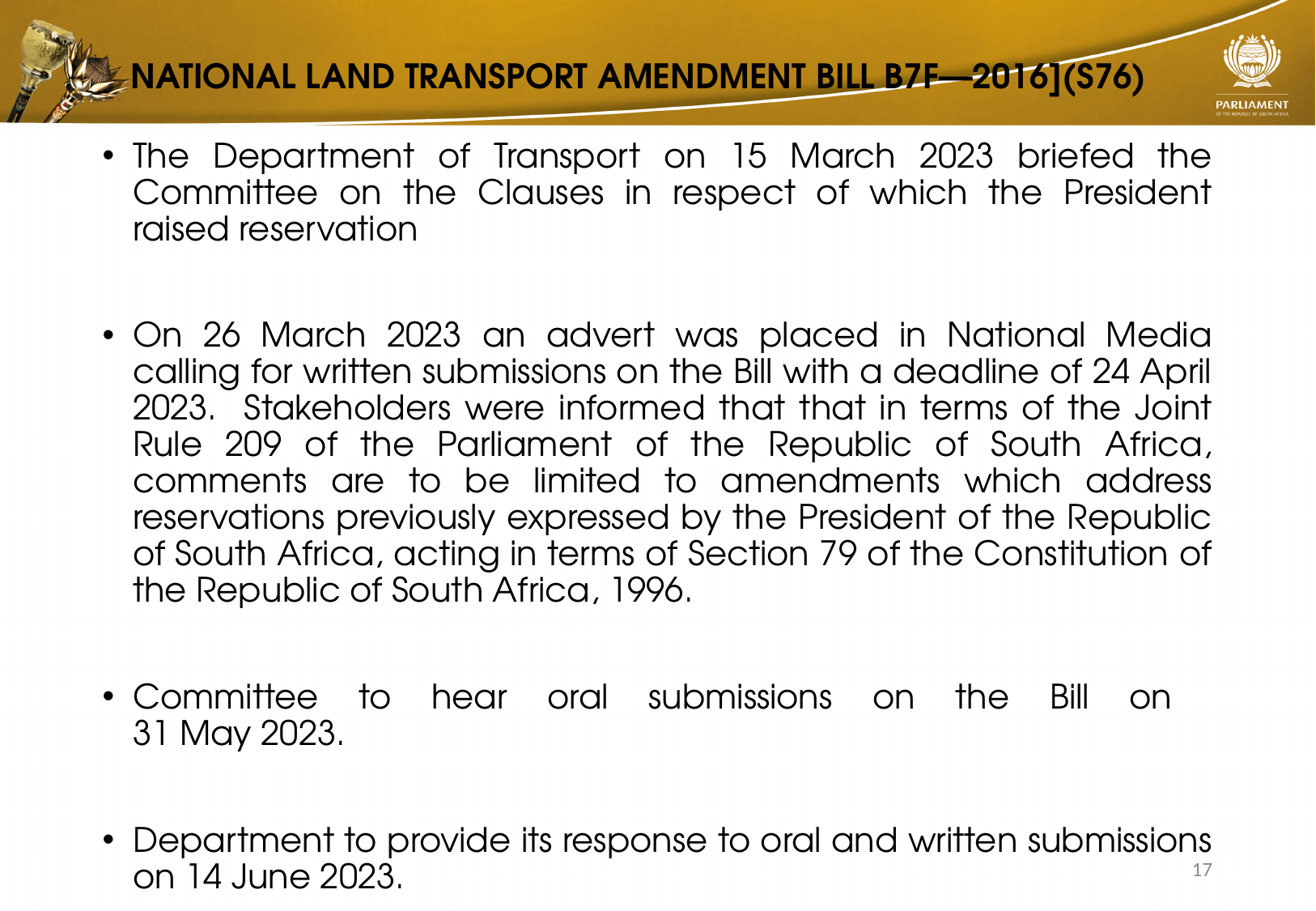

# National Land transport amendment bill b7f—2016](S76)
The Department of Transport on 15 March 2023 briefed the Committee on the Clauses in respect of which the President raised reservation

On 26 March 2023 an advert was placed in National Media calling for written submissions on the Bill with a deadline of 24 April 2023.  Stakeholders were informed that that in terms of the Joint Rule 209 of the Parliament of the Republic of South Africa, comments are to be limited to amendments which address reservations previously expressed by the President of the Republic of South Africa, acting in terms of Section 79 of the Constitution of the Republic of South Africa, 1996.

Committee to hear oral submissions on the Bill on
31 May 2023.

Department to provide its response to oral and written submissions on 14 June 2023.
17